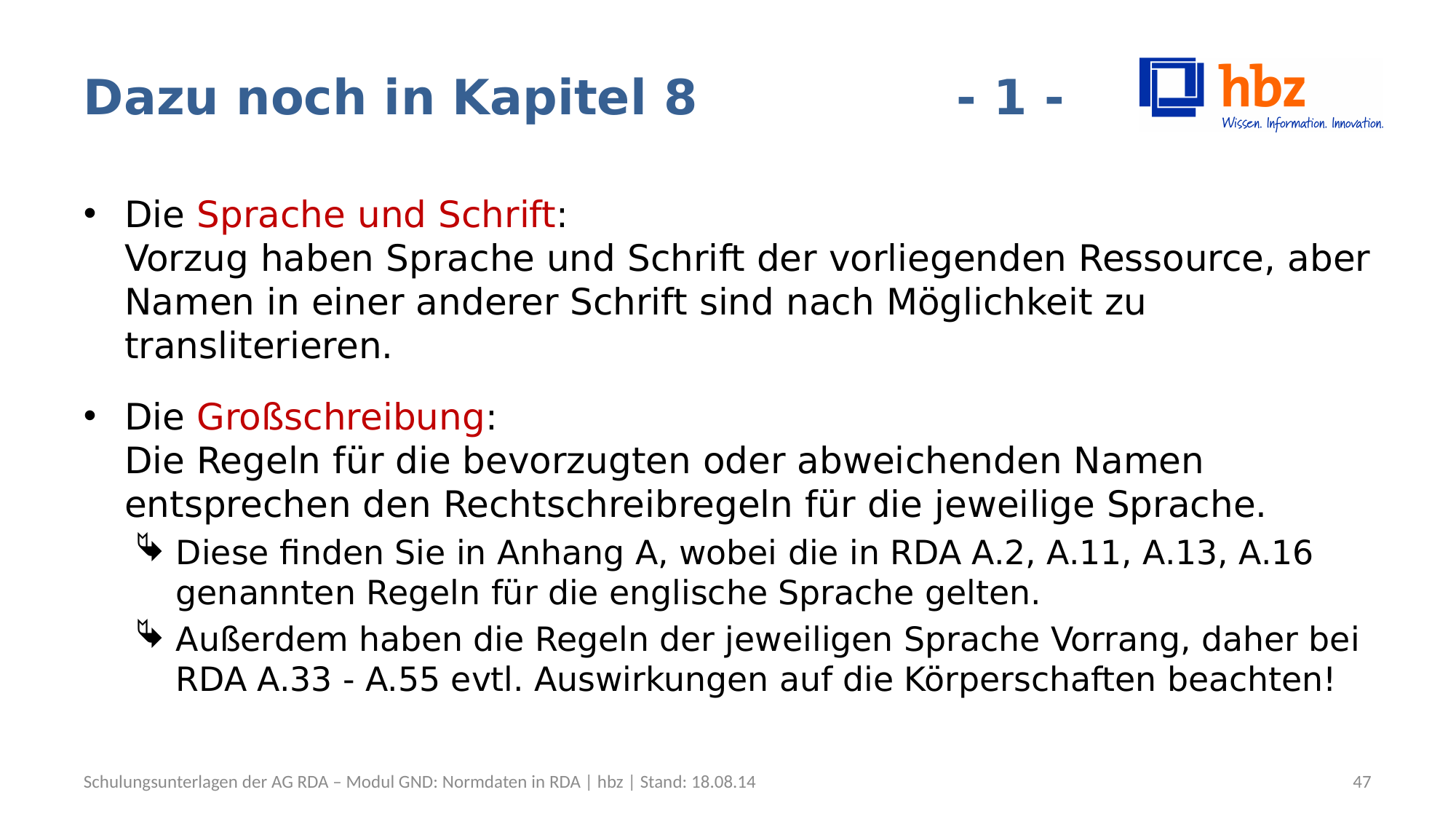

# Dazu noch in Kapitel 8			- 1 -
Die Sprache und Schrift:
Vorzug haben Sprache und Schrift der vorliegenden Ressource, aber Namen in einer anderer Schrift sind nach Möglichkeit zu transliterieren.
Die Großschreibung:
Die Regeln für die bevorzugten oder abweichenden Namen entsprechen den Rechtschreibregeln für die jeweilige Sprache.
Diese finden Sie in Anhang A, wobei die in RDA A.2, A.11, A.13, A.16 genannten Regeln für die englische Sprache gelten.
Außerdem haben die Regeln der jeweiligen Sprache Vorrang, daher bei RDA A.33 - A.55 evtl. Auswirkungen auf die Körperschaften beachten!
Schulungsunterlagen der AG RDA – Modul GND: Normdaten in RDA | hbz | Stand: 18.08.14
47